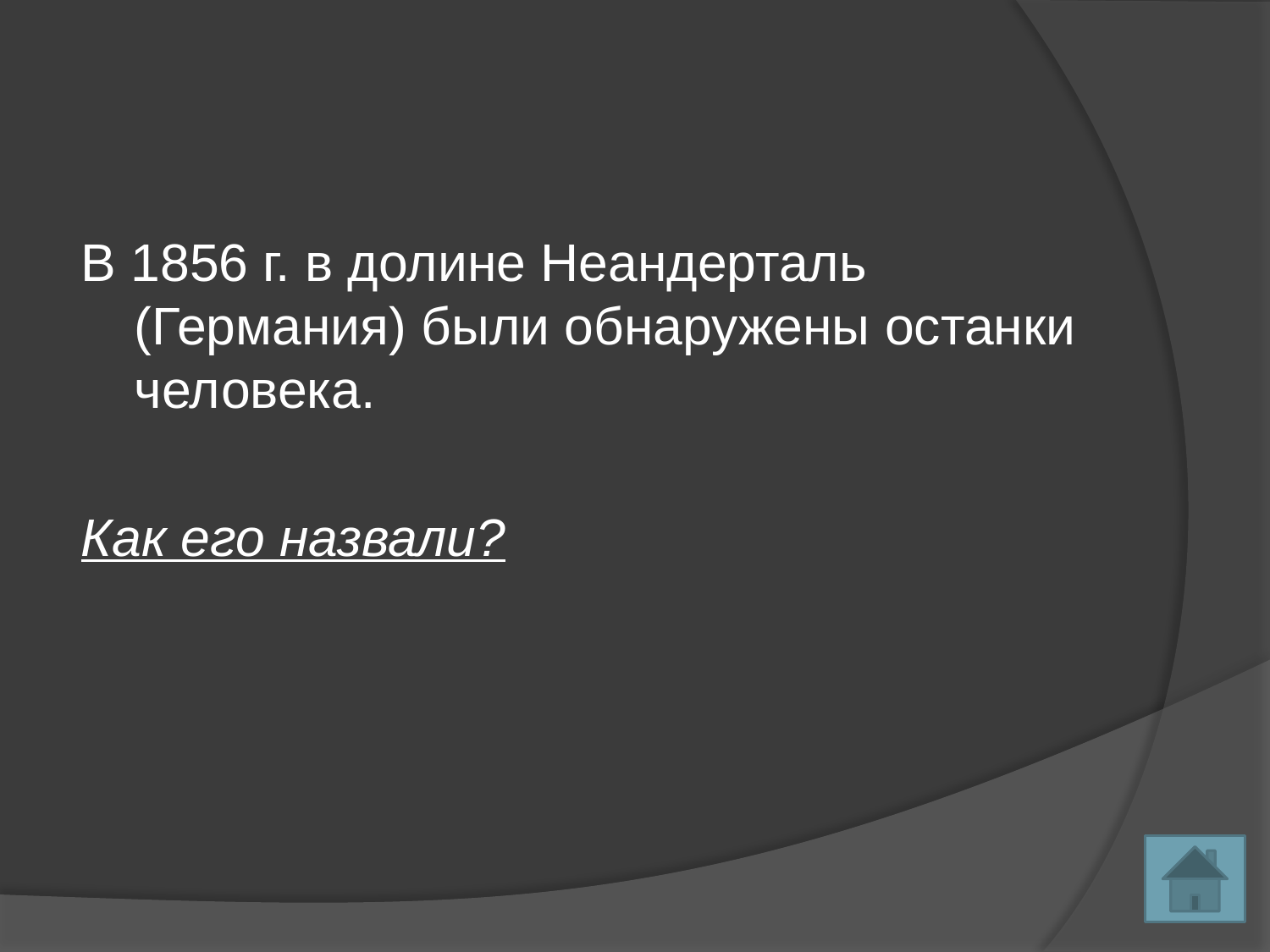

В 1856 г. в долине Неандерталь (Германия) были обнаружены останки человека.

Как его назвали?